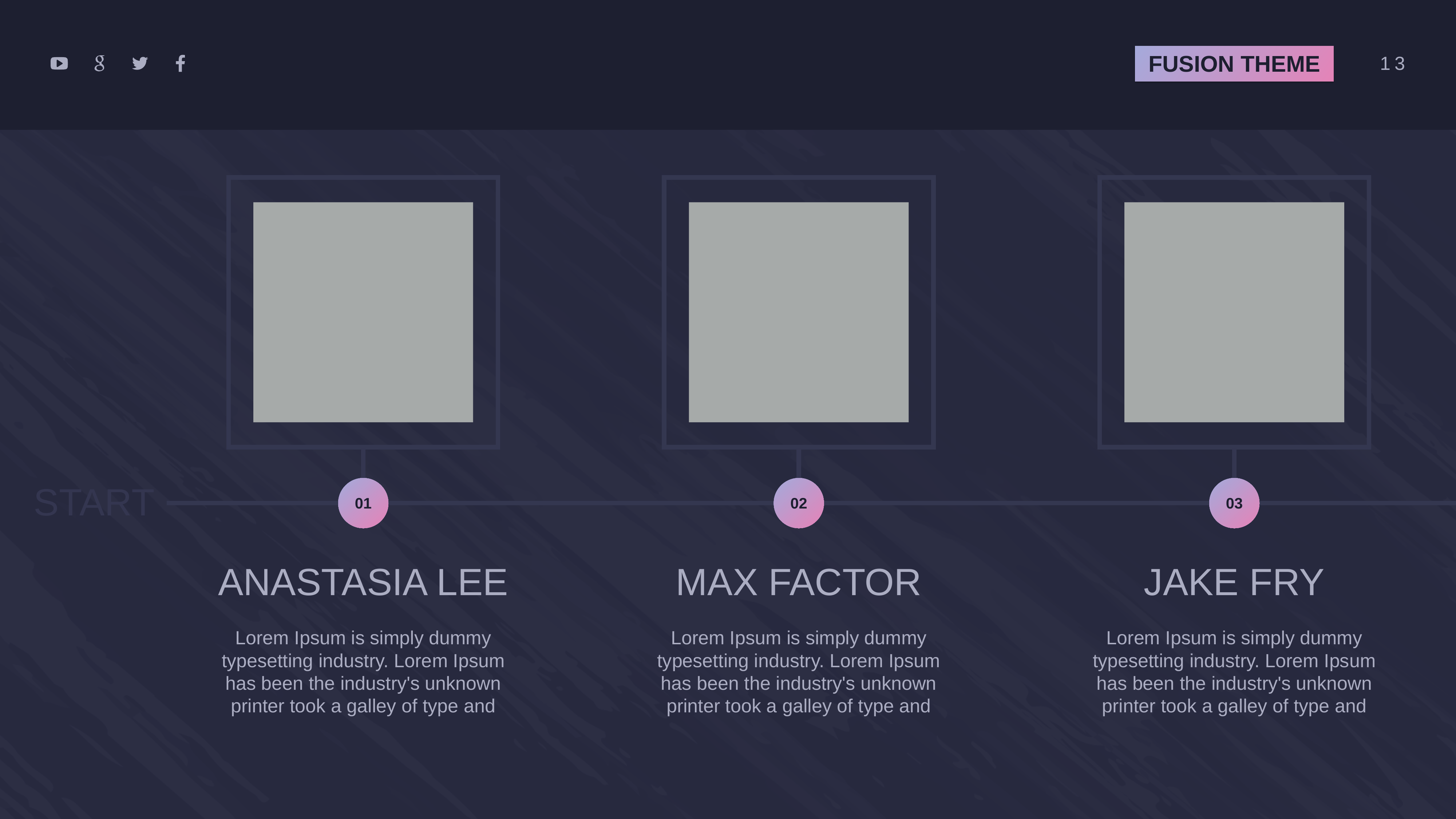

13

START

01
02
03

Anastasia LEE
Lorem Ipsum is simply dummy typesetting industry. Lorem Ipsum has been the industry's unknown printer took a galley of type and
Max Factor
Lorem Ipsum is simply dummy typesetting industry. Lorem Ipsum has been the industry's unknown printer took a galley of type and
Jake Fry
Lorem Ipsum is simply dummy typesetting industry. Lorem Ipsum has been the industry's unknown printer took a galley of type and